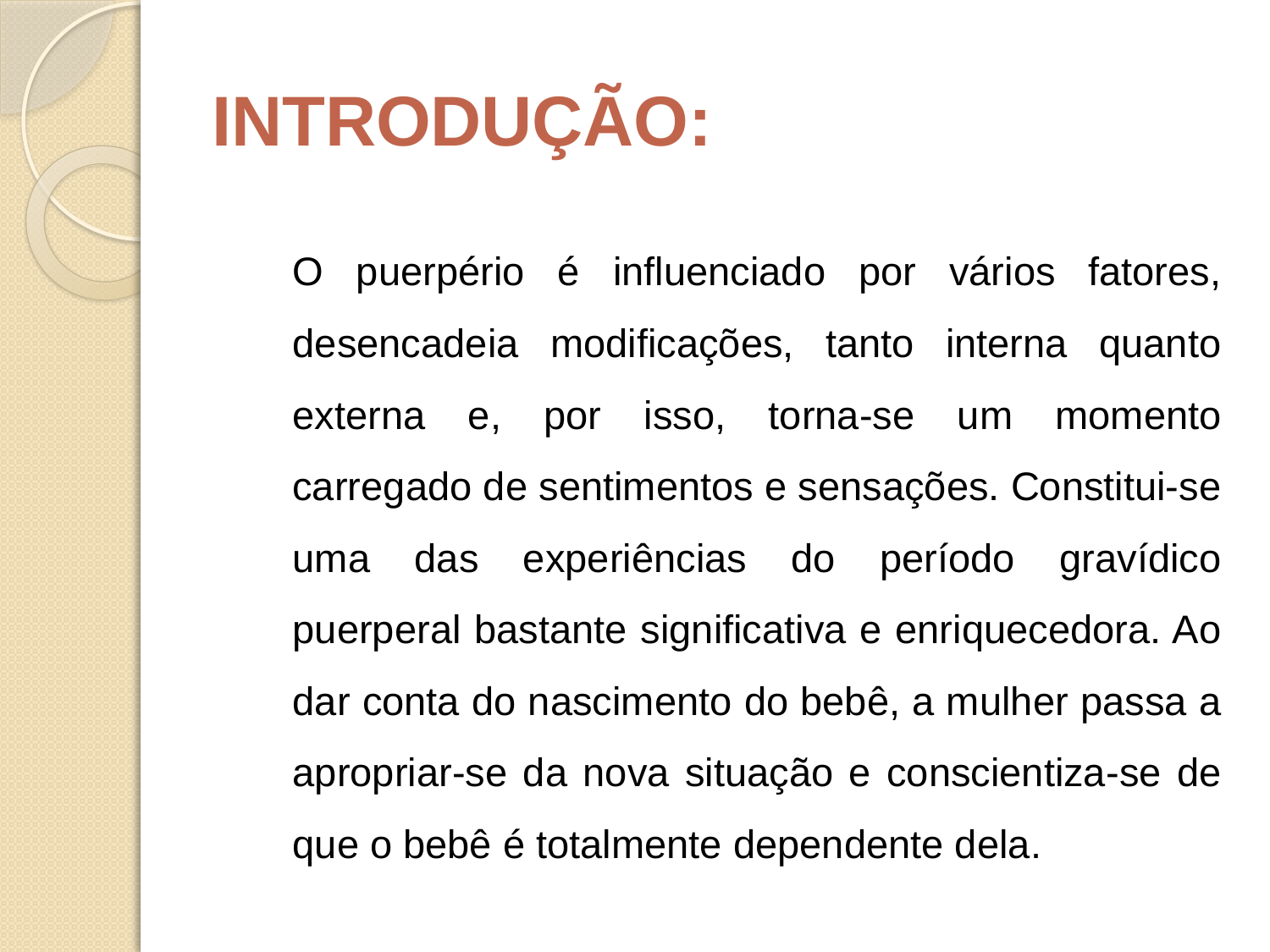

# INTRODUÇÃO:
			O puerpério é influenciado por vários fatores, desencadeia modificações, tanto interna quanto externa e, por isso, torna-se um momento carregado de sentimentos e sensações. Constitui-se uma das experiências do período gravídico puerperal bastante significativa e enriquecedora. Ao dar conta do nascimento do bebê, a mulher passa a apropriar-se da nova situação e conscientiza-se de que o bebê é totalmente dependente dela.